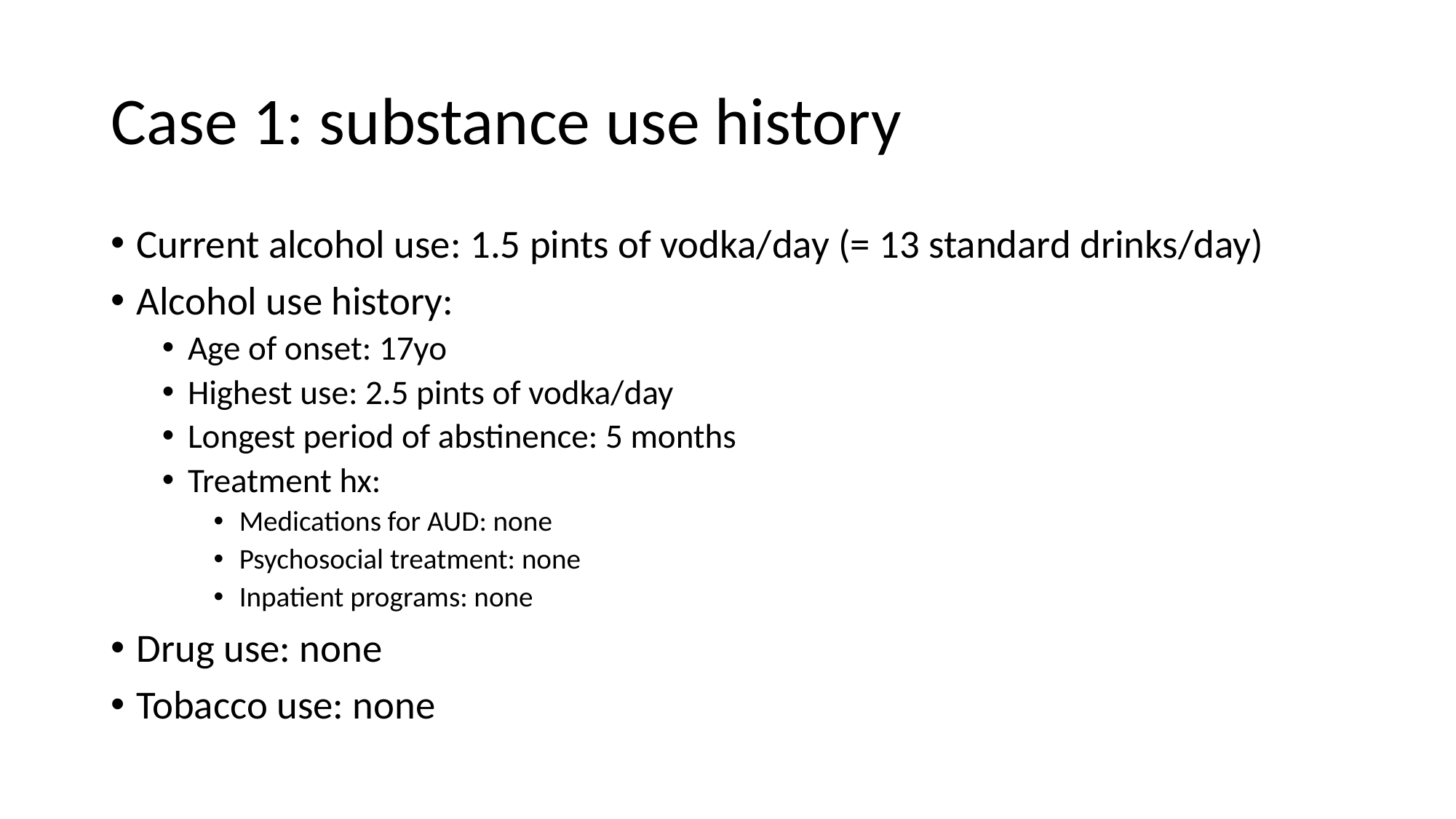

# Case 1: substance use history
Current alcohol use: 1.5 pints of vodka/day (= 13 standard drinks/day)
Alcohol use history:
Age of onset: 17yo
Highest use: 2.5 pints of vodka/day
Longest period of abstinence: 5 months
Treatment hx:
Medications for AUD: none
Psychosocial treatment: none
Inpatient programs: none
Drug use: none
Tobacco use: none